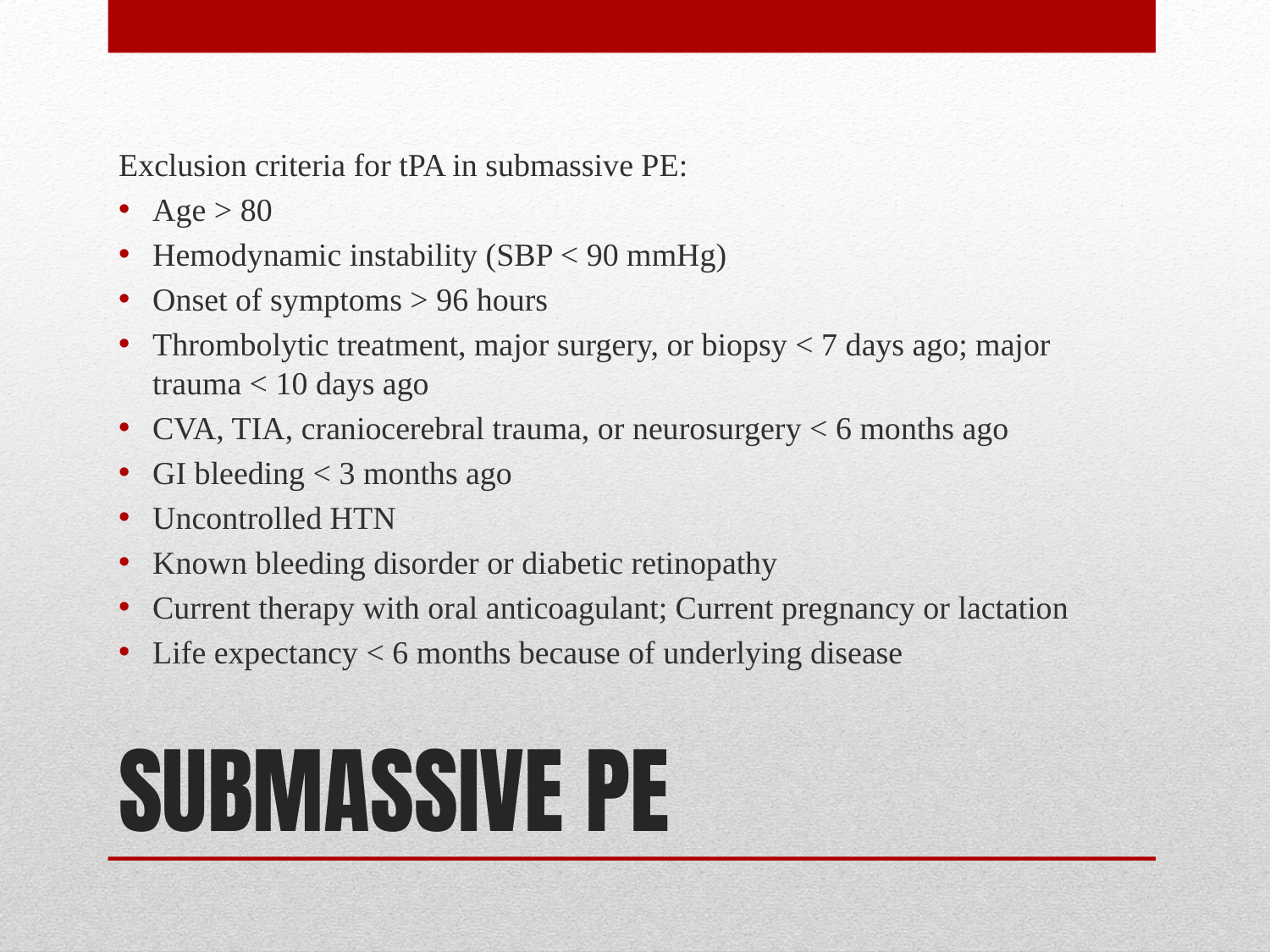

Exclusion criteria for tPA in submassive PE:
Age > 80
Hemodynamic instability (SBP < 90 mmHg)
Onset of symptoms > 96 hours
Thrombolytic treatment, major surgery, or biopsy < 7 days ago; major trauma < 10 days ago
CVA, TIA, craniocerebral trauma, or neurosurgery < 6 months ago
GI bleeding < 3 months ago
Uncontrolled HTN
Known bleeding disorder or diabetic retinopathy
Current therapy with oral anticoagulant; Current pregnancy or lactation
Life expectancy < 6 months because of underlying disease
# SUBMASSIVE PE